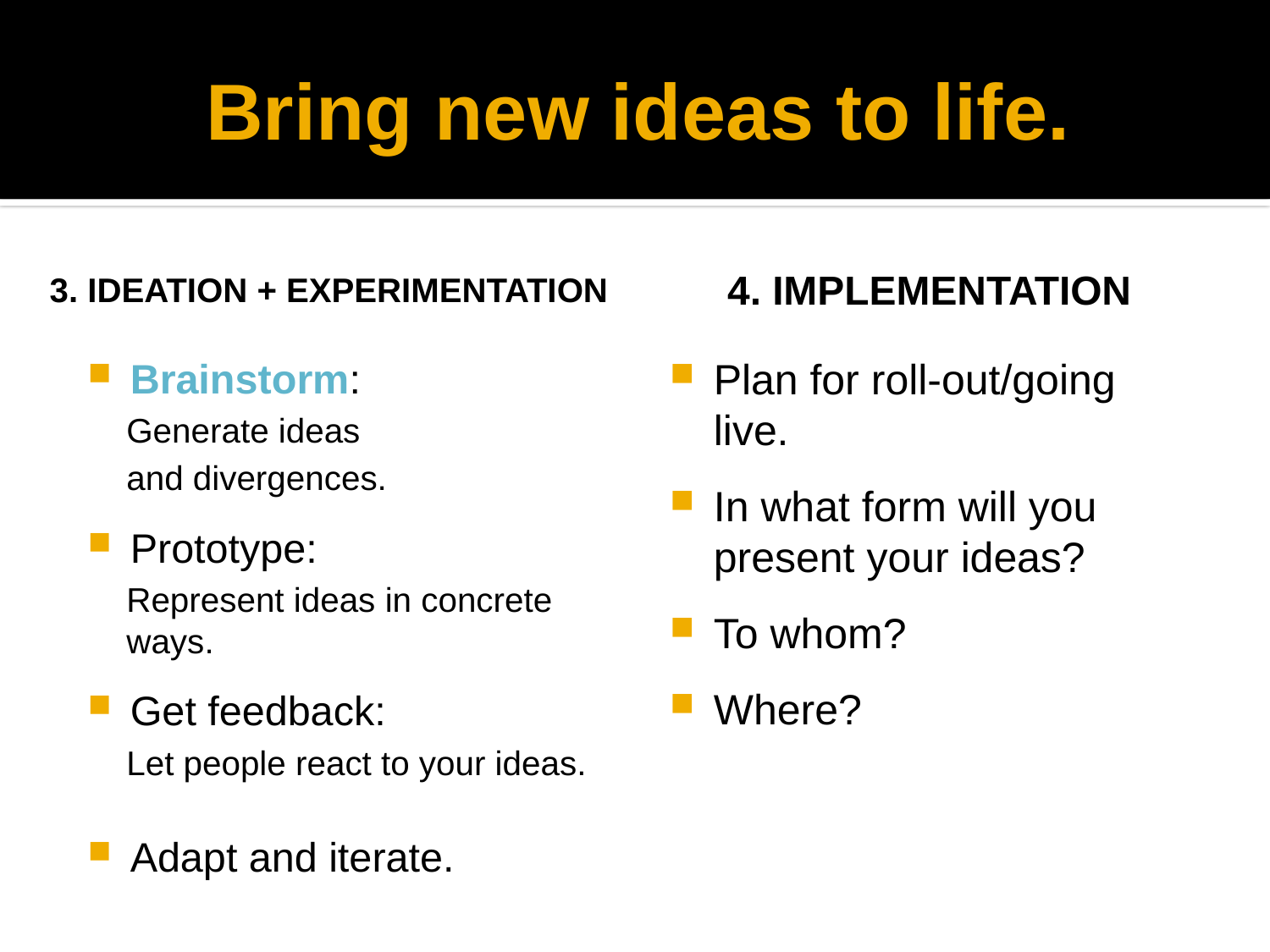

# Bring new ideas to life.
3. ideation + experimentation
4. implementation
Brainstorm:
Generate ideas
and divergences.

Prototype:
Represent ideas in concrete ways.

Get feedback:
Let people react to your ideas.

Adapt and iterate.
Plan for roll-out/going live.

In what form will you present your ideas?

To whom?

Where?